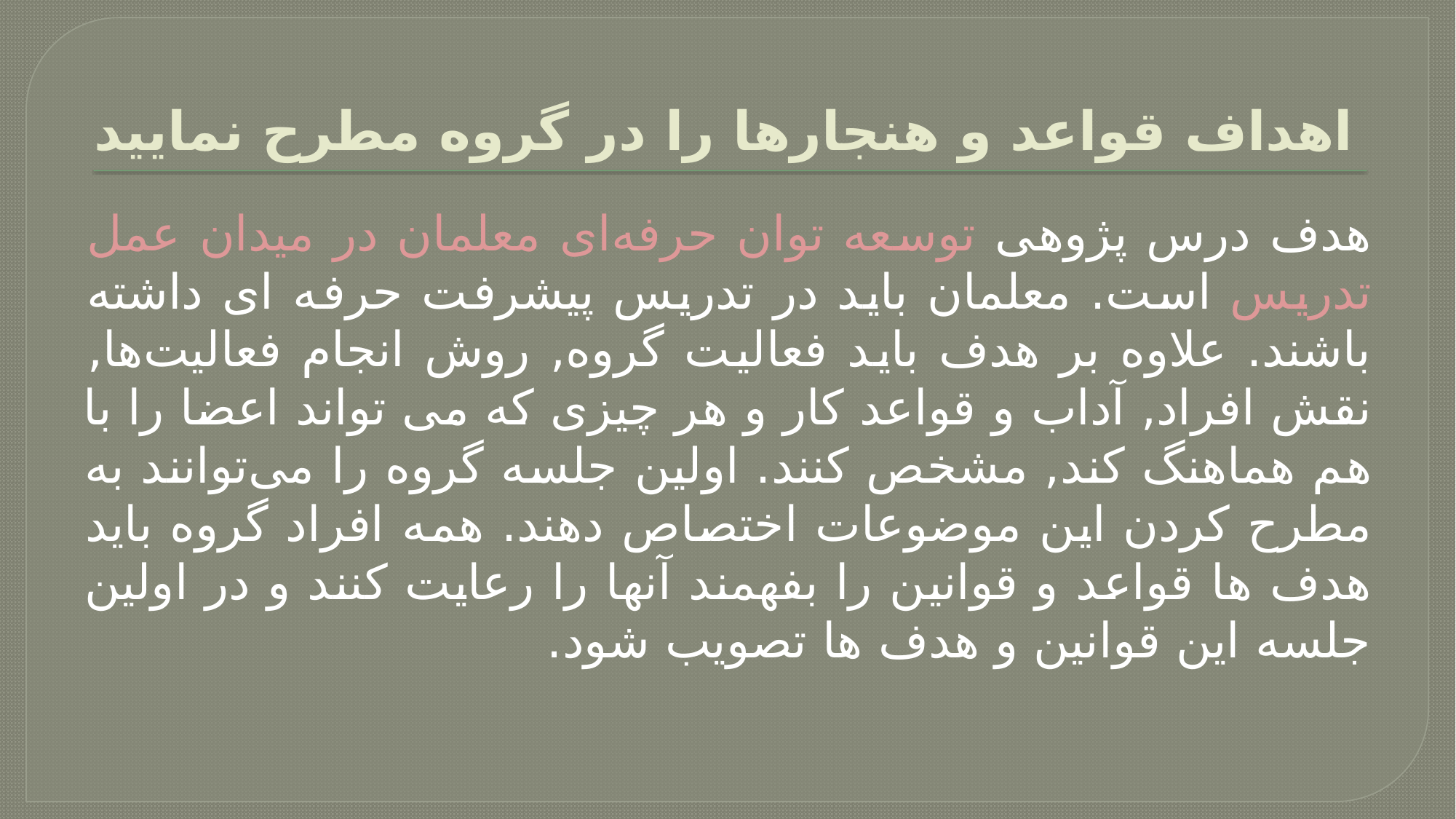

# اهداف قواعد و هنجارها را در گروه مطرح نمایید
هدف درس پژوهی توسعه توان حرفه‌ای معلمان در میدان عمل تدریس است. معلمان باید در تدریس پیشرفت حرفه ای داشته باشند. علاوه بر هدف باید فعالیت گروه, روش انجام فعالیت‌ها, نقش افراد, آداب و قواعد کار و هر چیزی که می تواند اعضا را با هم هماهنگ کند, مشخص کنند. اولین جلسه گروه را می‌توانند به مطرح کردن این موضوعات اختصاص دهند. همه افراد گروه باید هدف ها قواعد و قوانین را بفهمند آنها را رعایت کنند و در اولین جلسه این قوانین و هدف ها تصویب شود.